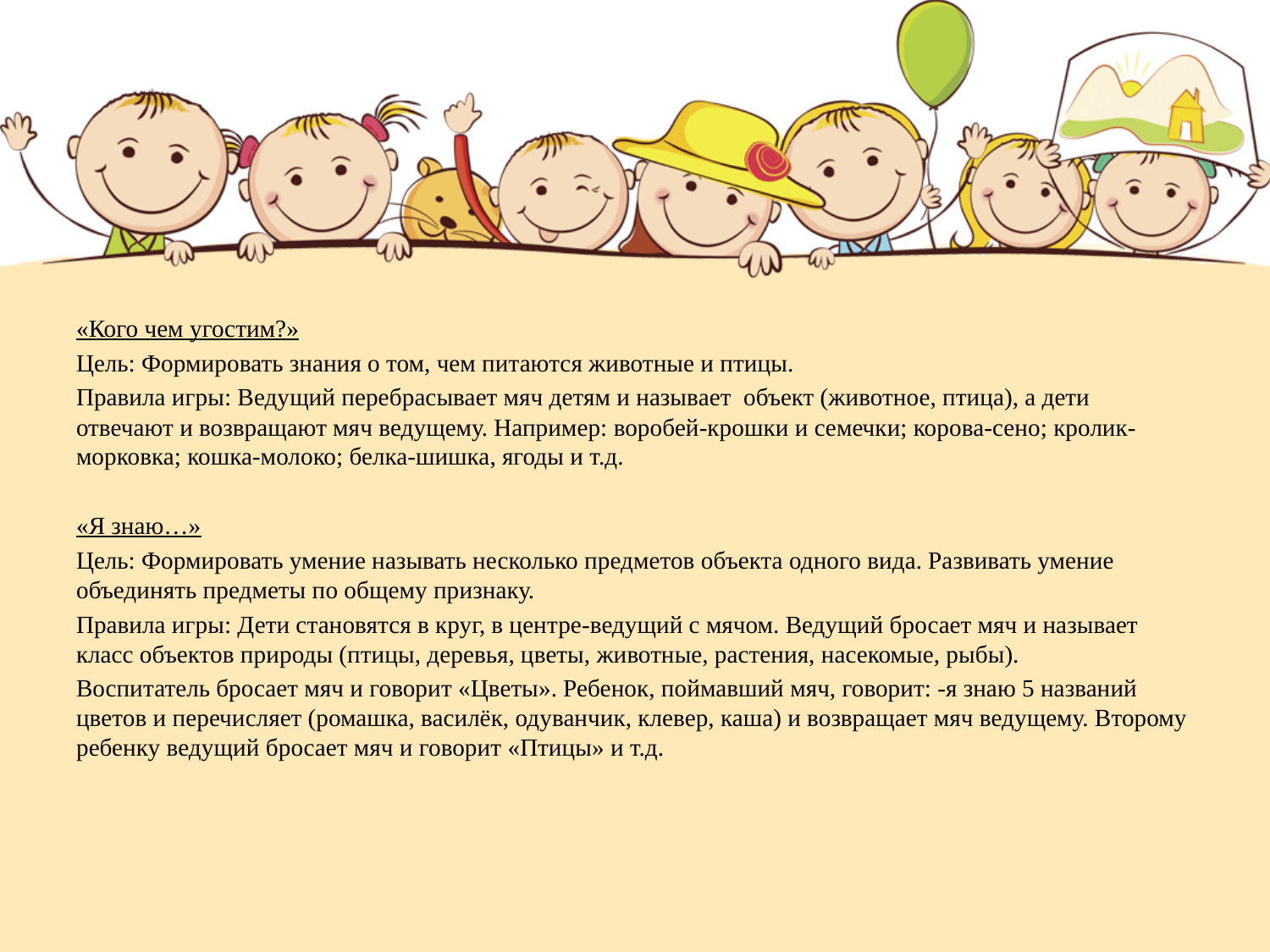

«Кого чем угостим?»
Цель: Формировать знания о том, чем питаются животные и птицы.
Правила игры: Ведущий перебрасывает мяч детям и называет  объект (животное, птица), а дети отвечают и возвращают мяч ведущему. Например: воробей-крошки и семечки; корова-сено; кролик-морковка; кошка-молоко; белка-шишка, ягоды и т.д.

«Я знаю…»
Цель: Формировать умение называть несколько предметов объекта одного вида. Развивать умение объединять предметы по общему признаку.
Правила игры: Дети становятся в круг, в центре-ведущий с мячом. Ведущий бросает мяч и называет класс объектов природы (птицы, деревья, цветы, животные, растения, насекомые, рыбы).
Воспитатель бросает мяч и говорит «Цветы». Ребенок, поймавший мяч, говорит: -я знаю 5 названий цветов и перечисляет (ромашка, василёк, одуванчик, клевер, каша) и возвращает мяч ведущему. Второму ребенку ведущий бросает мяч и говорит «Птицы» и т.д.